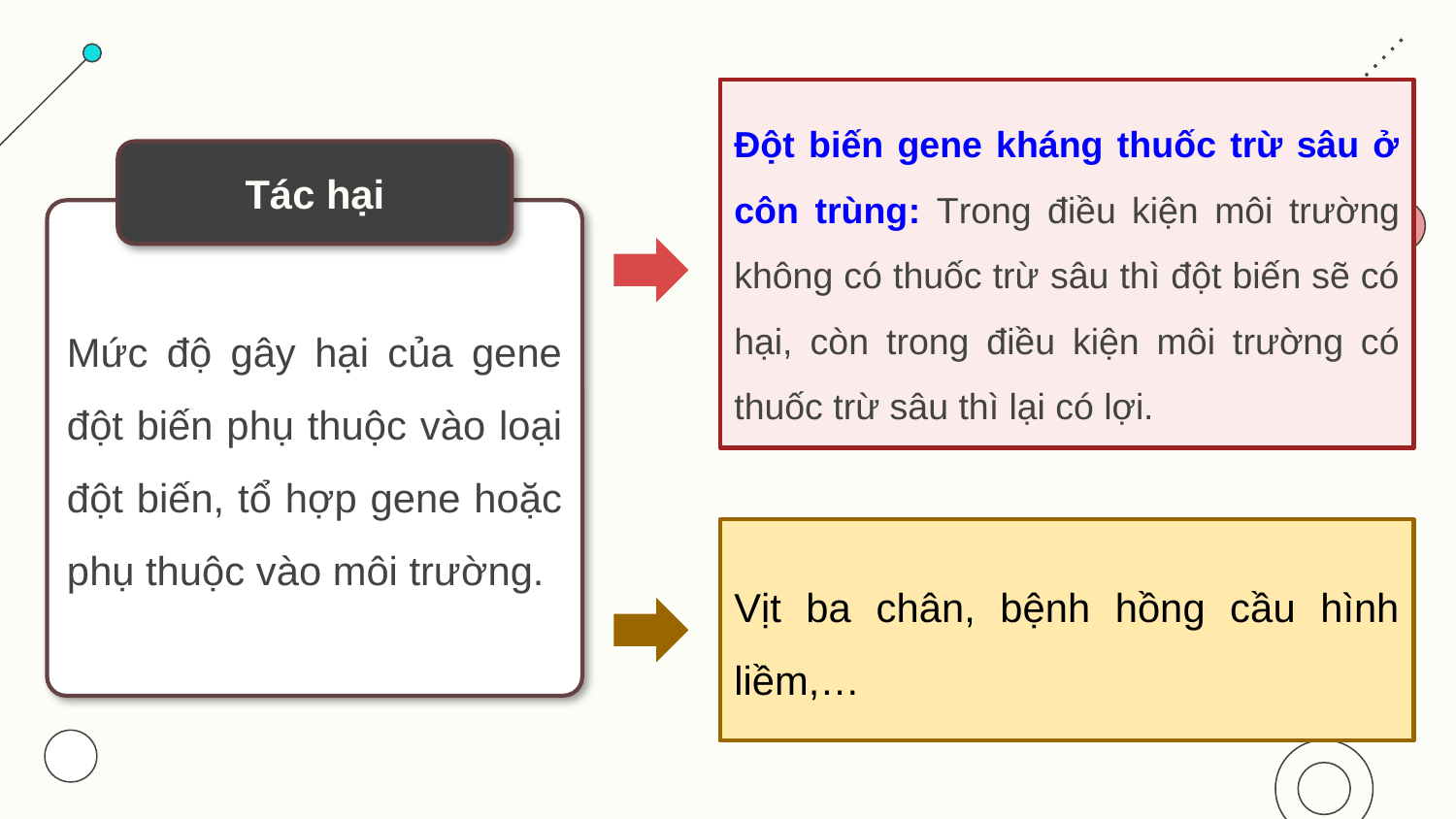

Đột biến gene kháng thuốc trừ sâu ở côn trùng: Trong điều kiện môi trường không có thuốc trừ sâu thì đột biến sẽ có hại, còn trong điều kiện môi trường có thuốc trừ sâu thì lại có lợi.
Tác hại
Mức độ gây hại của gene đột biến phụ thuộc vào loại đột biến, tổ hợp gene hoặc phụ thuộc vào môi trường.

Vịt ba chân, bệnh hồng cầu hình liềm,…